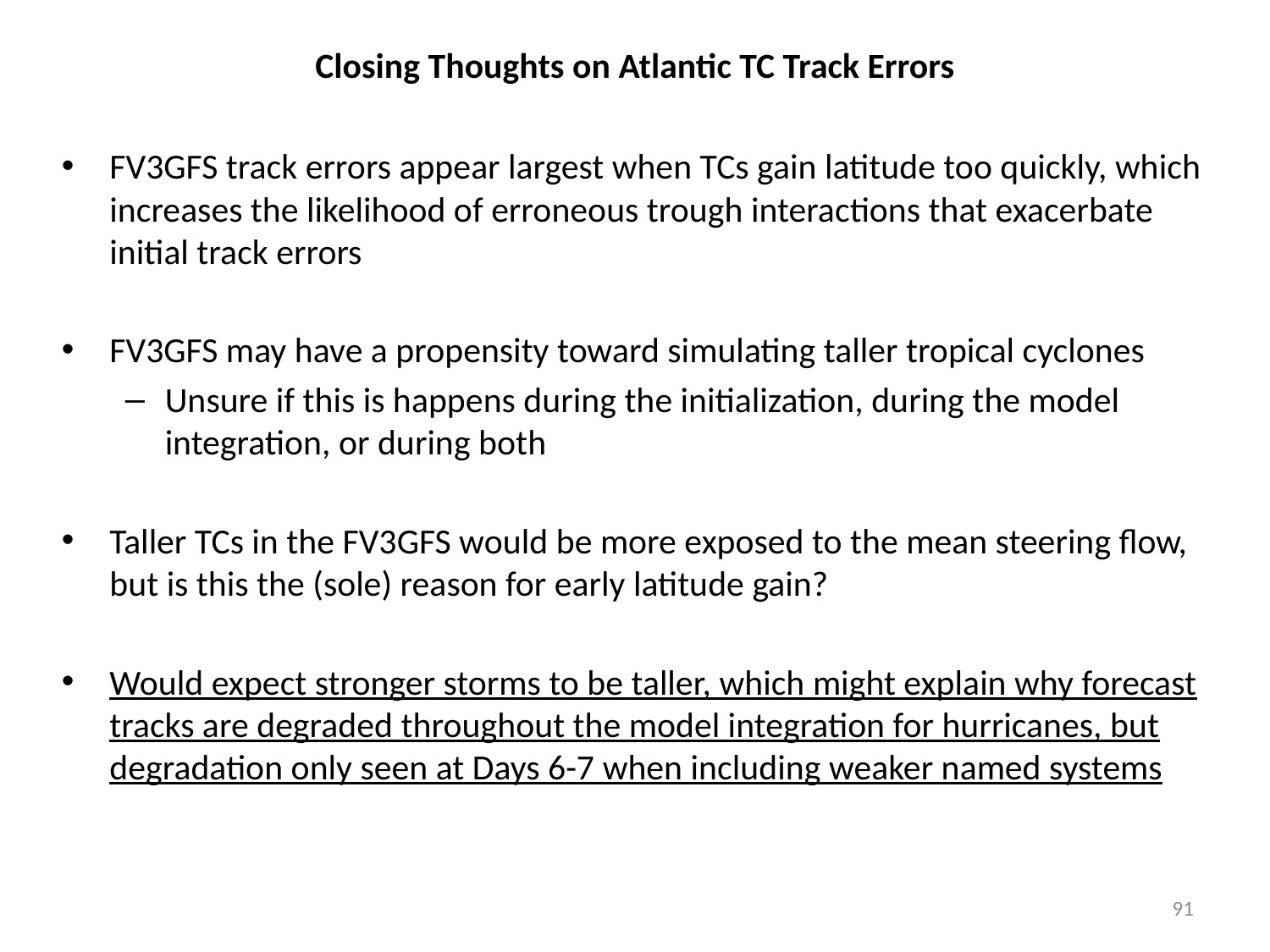

# Closing Thoughts on Atlantic TC Track Errors
FV3GFS track errors appear largest when TCs gain latitude too quickly, which increases the likelihood of erroneous trough interactions that exacerbate initial track errors

FV3GFS may have a propensity toward simulating taller tropical cyclones
Unsure if this is happens during the initialization, during the model integration, or during both

Taller TCs in the FV3GFS would be more exposed to the mean steering flow, but is this the (sole) reason for early latitude gain?

Would expect stronger storms to be taller, which might explain why forecast tracks are degraded throughout the model integration for hurricanes, but degradation only seen at Days 6-7 when including weaker named systems

91